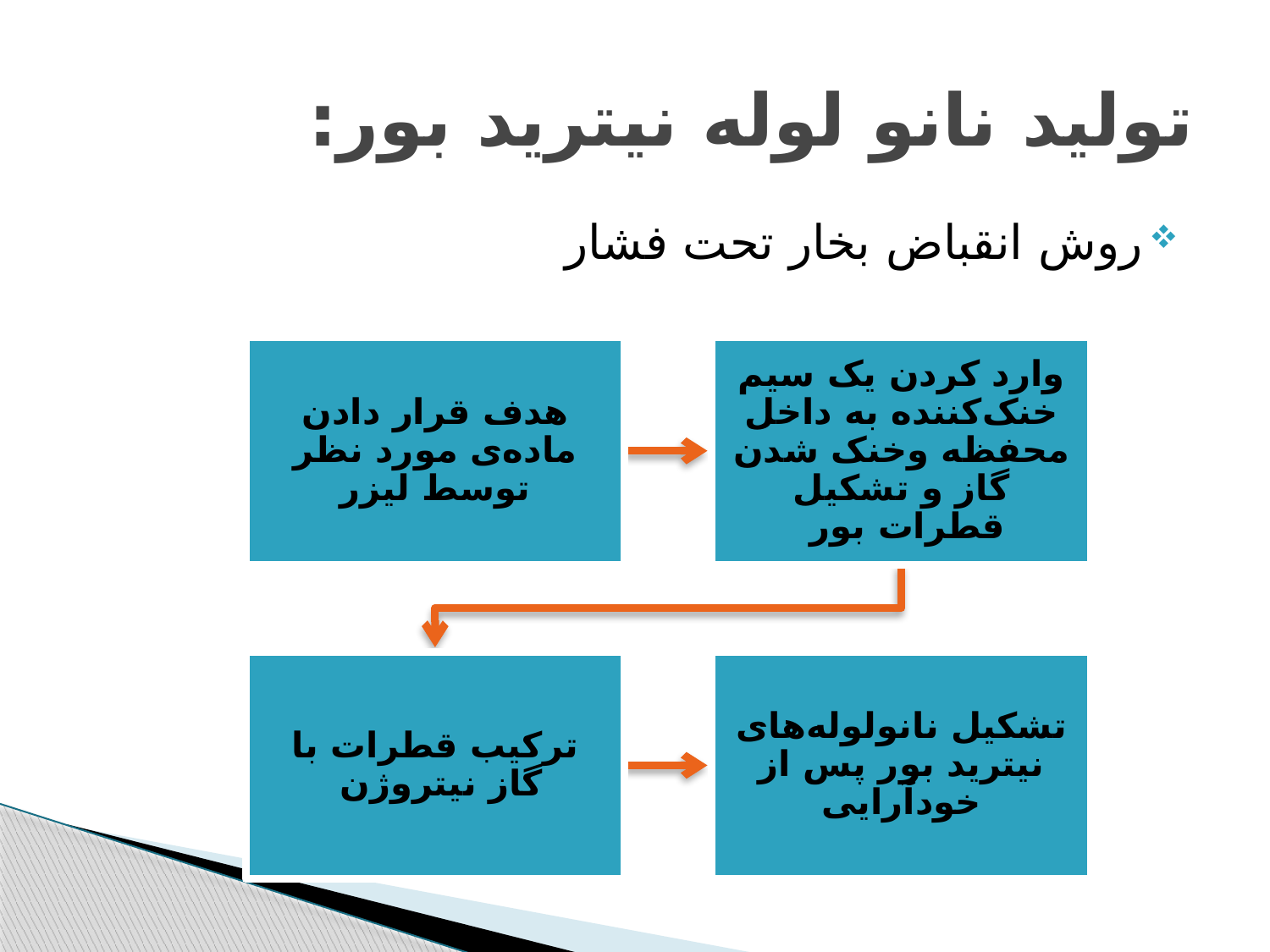

# تولید نانو لوله نیترید بور:
روش انقباض بخار تحت فشار

هدف قرار دادن ماده‌ی مورد نظر توسط لیزر

وارد کردن یک سیم خنک‌کننده به داخل محفظه وخنک شدن گاز و تشکیل قطرات بور

ترکیب قطرات با گاز نیتروژن
تشکیل نانولوله‌های نیترید بور پس از خودآرایی